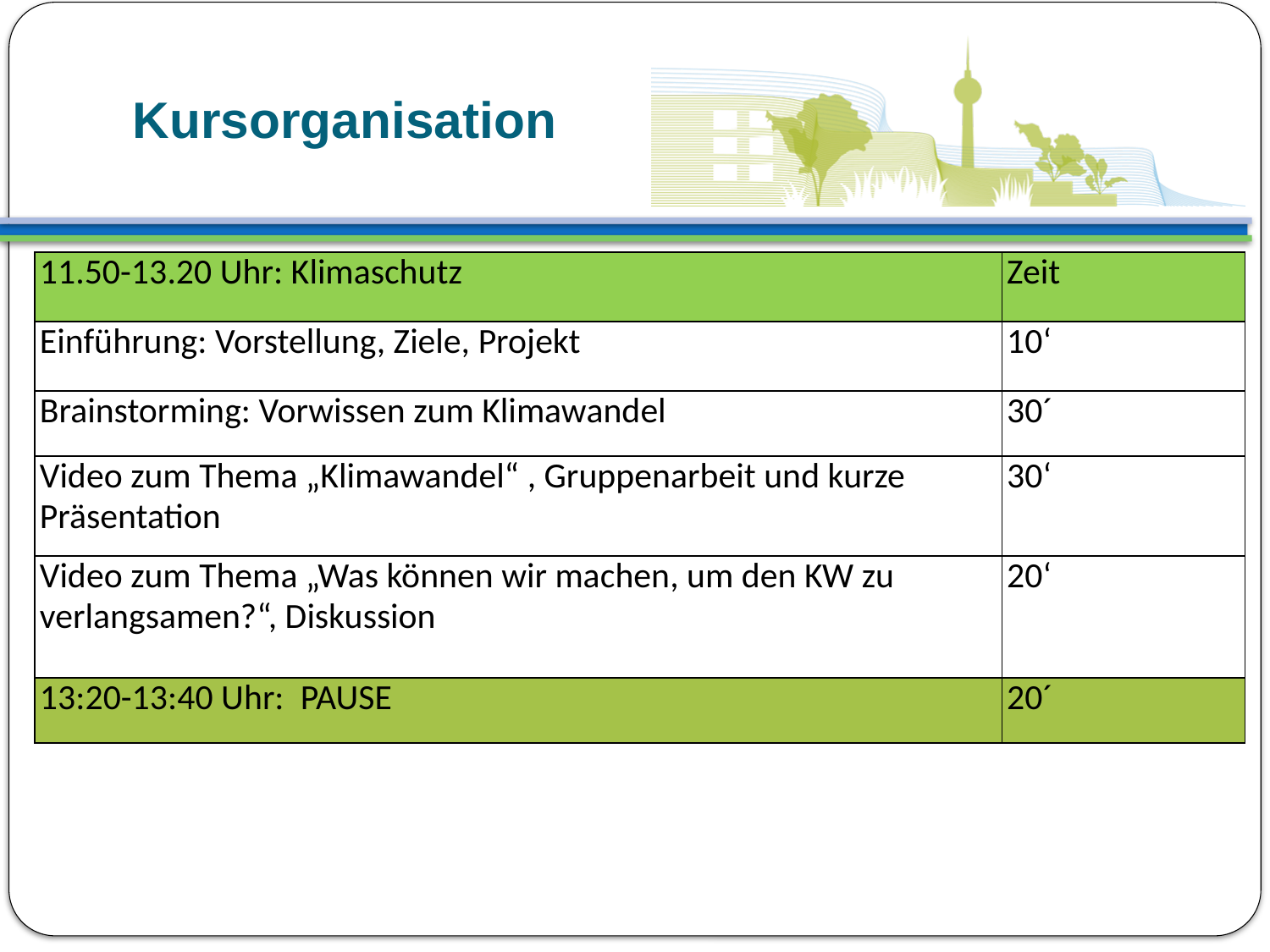

# Kursorganisation
| 11.50-13.20 Uhr: Klimaschutz | Zeit |
| --- | --- |
| Einführung: Vorstellung, Ziele, Projekt | 10‘ |
| Brainstorming: Vorwissen zum Klimawandel | 30´ |
| Video zum Thema „Klimawandel“ , Gruppenarbeit und kurze Präsentation | 30‘ |
| Video zum Thema „Was können wir machen, um den KW zu verlangsamen?“, Diskussion | 20‘ |
| 13:20-13:40 Uhr: PAUSE | 20´ |